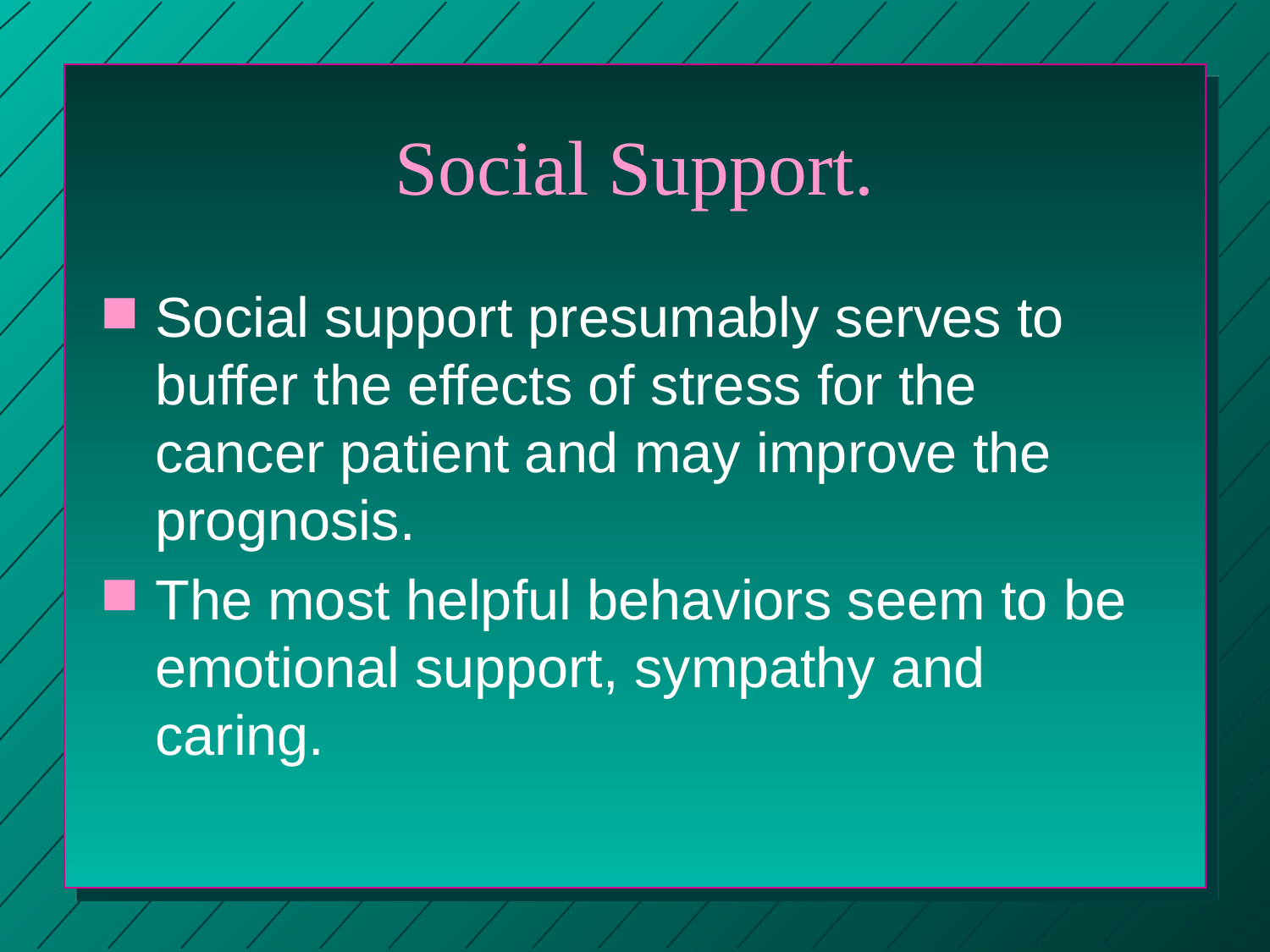

# Social Support.
Social support presumably serves to buffer the effects of stress for the cancer patient and may improve the prognosis.
The most helpful behaviors seem to be emotional support, sympathy and caring.